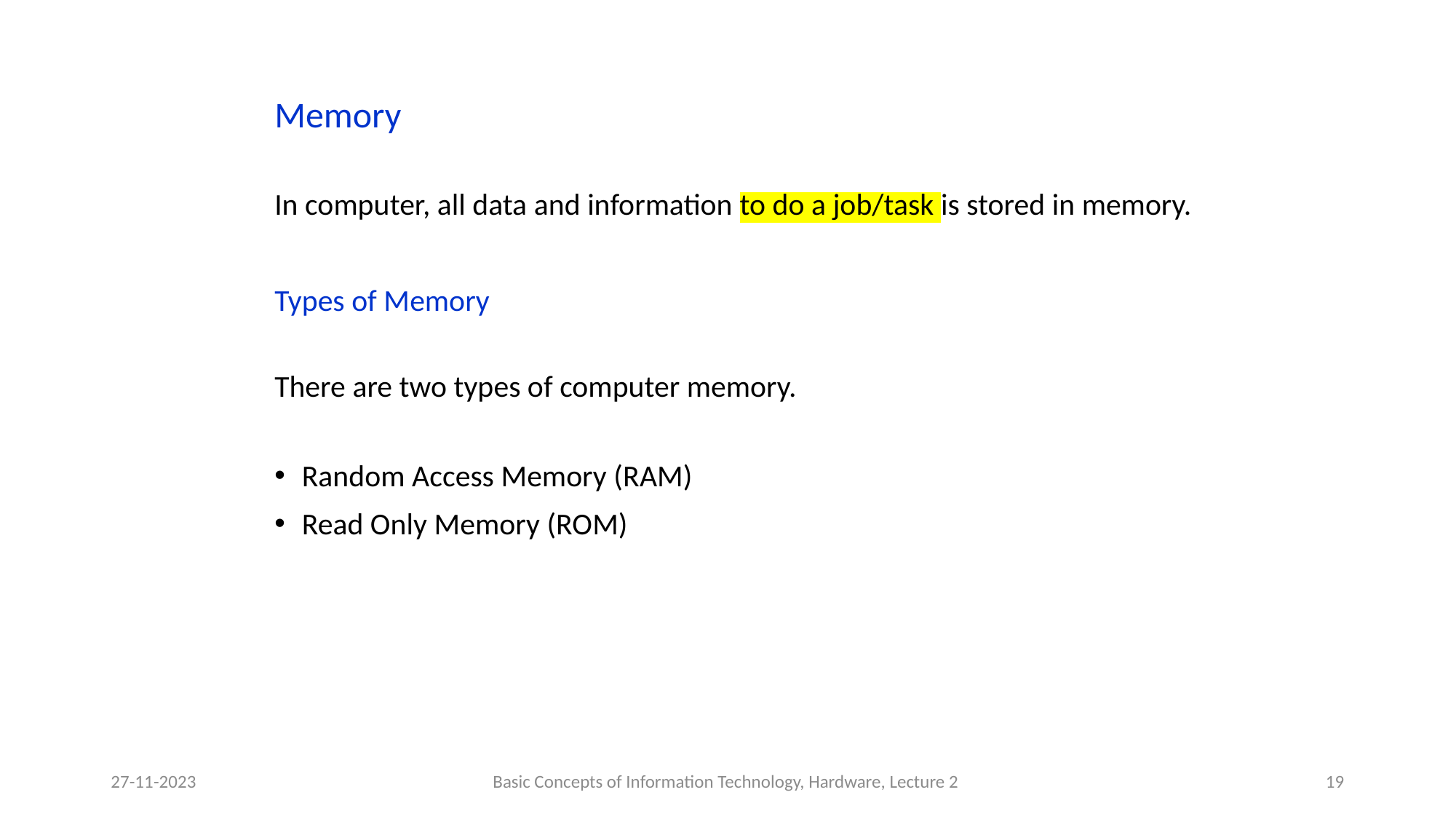

Lesson 13 – Types of Memory
Memory

In computer, all data and information to do a job/task is stored in memory.

Types of Memory

There are two types of computer memory.

Random Access Memory (RAM)
Read Only Memory (ROM)

27-11-2023
Basic Concepts of Information Technology, Hardware, Lecture 2
19